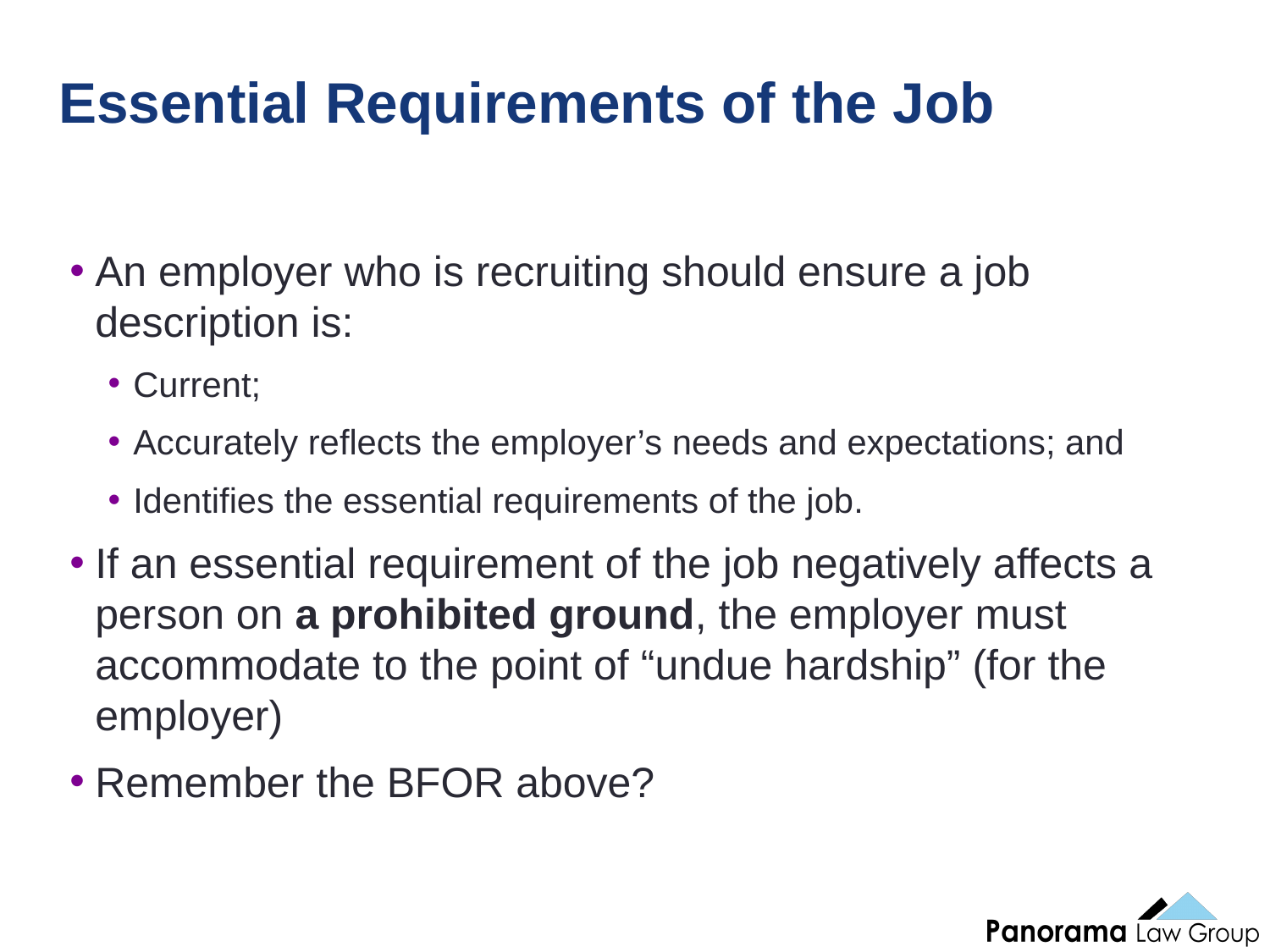

33
# Essential Requirements of the Job

An employer who is recruiting should ensure a job description is:
Current;
Accurately reflects the employer’s needs and expectations; and
Identifies the essential requirements of the job.
If an essential requirement of the job negatively affects a person on a prohibited ground, the employer must accommodate to the point of “undue hardship” (for the employer)
Remember the BFOR above?